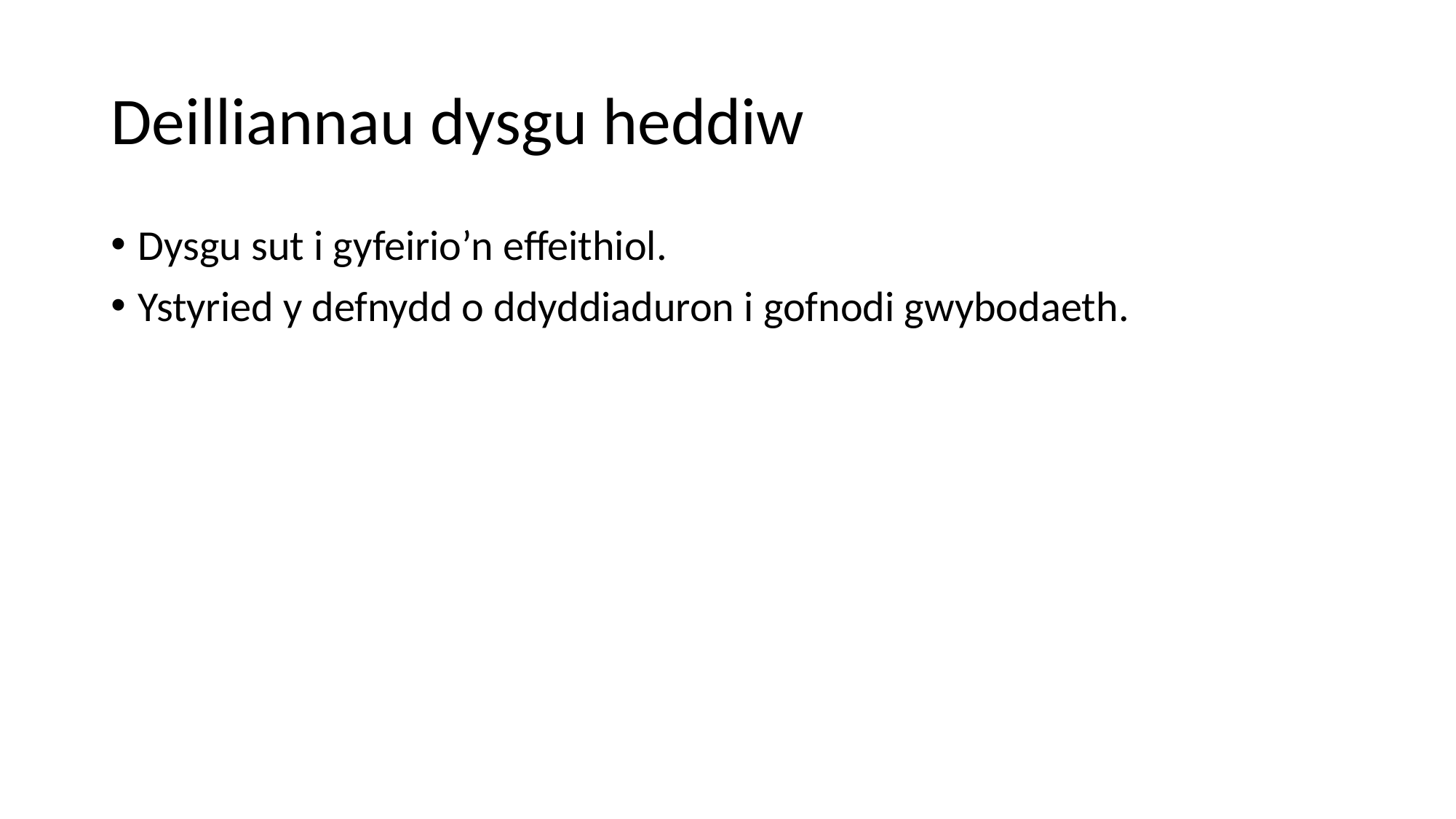

# Deilliannau dysgu heddiw
Dysgu sut i gyfeirio’n effeithiol.
Ystyried y defnydd o ddyddiaduron i gofnodi gwybodaeth.